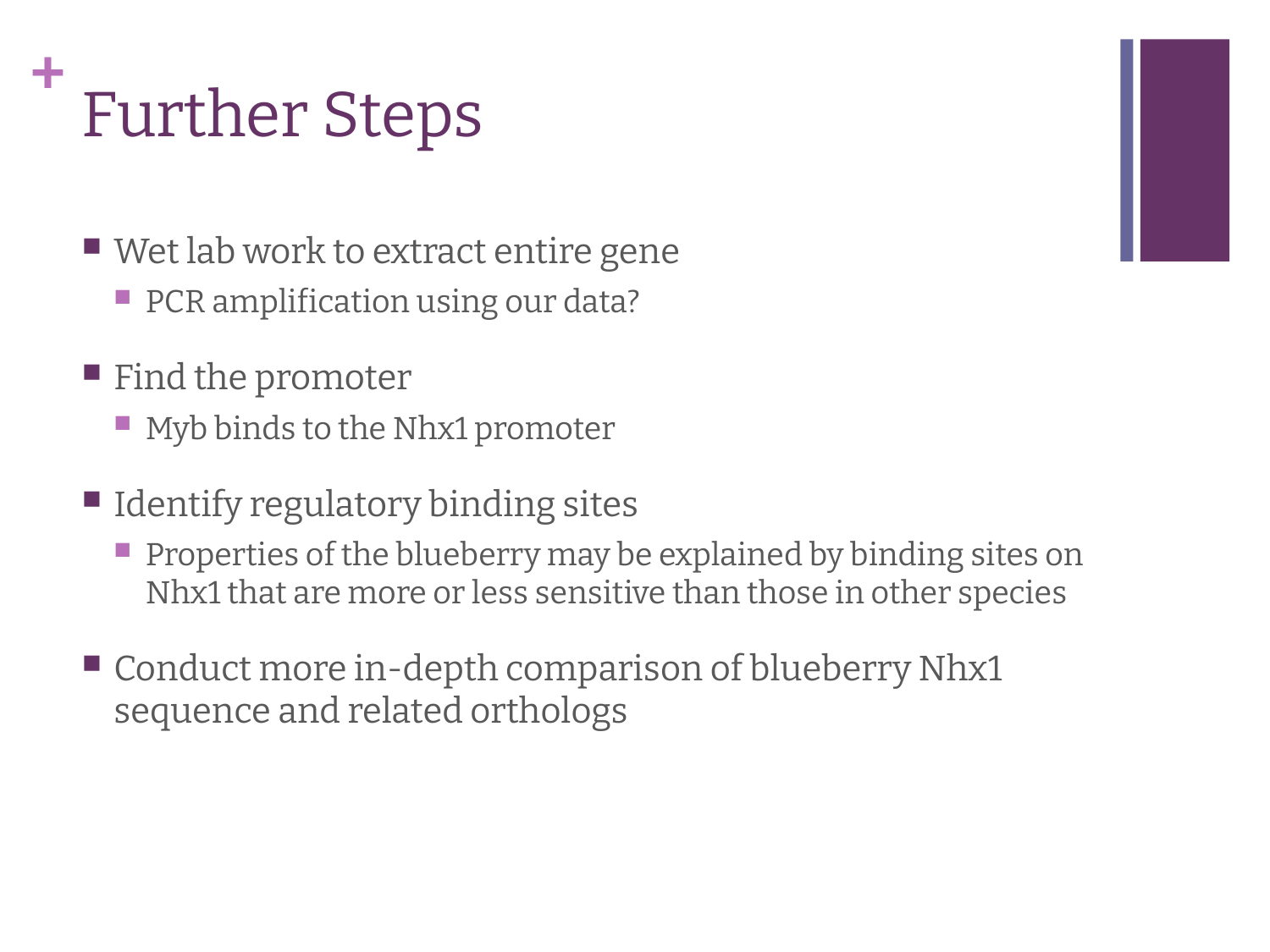

# Further Steps
Wet lab work to extract entire gene
PCR amplification using our data?
Find the promoter
Myb binds to the Nhx1 promoter
Identify regulatory binding sites
Properties of the blueberry may be explained by binding sites on Nhx1 that are more or less sensitive than those in other species
Conduct more in-depth comparison of blueberry Nhx1 sequence and related orthologs